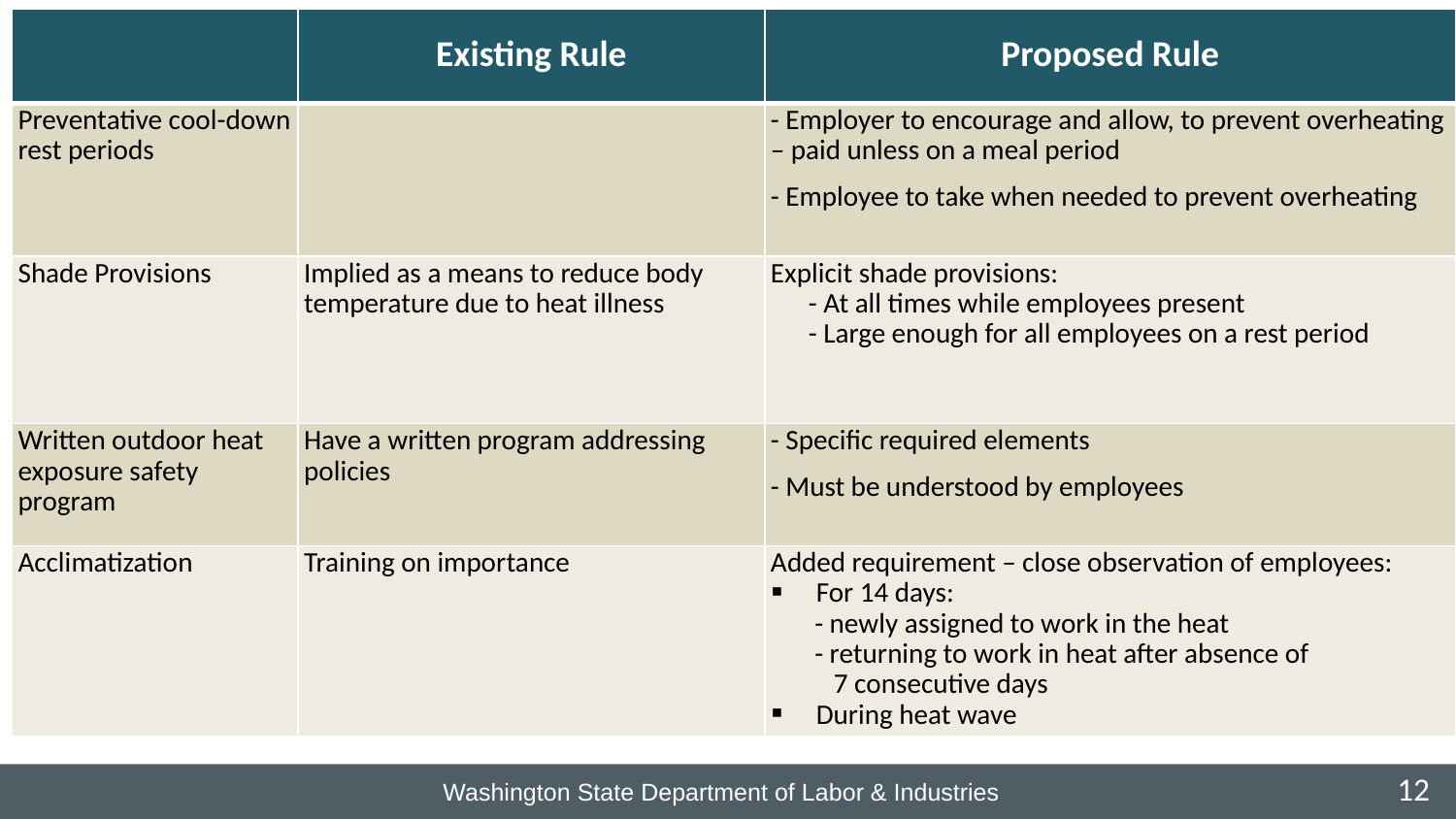

|  | Existing Rule | Proposed Rule |
| --- | --- | --- |
| Preventative cool-down rest periods |  | - Employer to encourage and allow, to prevent overheating – paid unless on a meal period - Employee to take when needed to prevent overheating |
| Shade Provisions | Implied as a means to reduce body temperature due to heat illness | Explicit shade provisions: - At all times while employees present - Large enough for all employees on a rest period |
| Written outdoor heat exposure safety program | Have a written program addressing policies | - Specific required elements - Must be understood by employees |
| Acclimatization | Training on importance | Added requirement – close observation of employees: For 14 days: - newly assigned to work in the heat - returning to work in heat after absence of 7 consecutive days During heat wave |
#